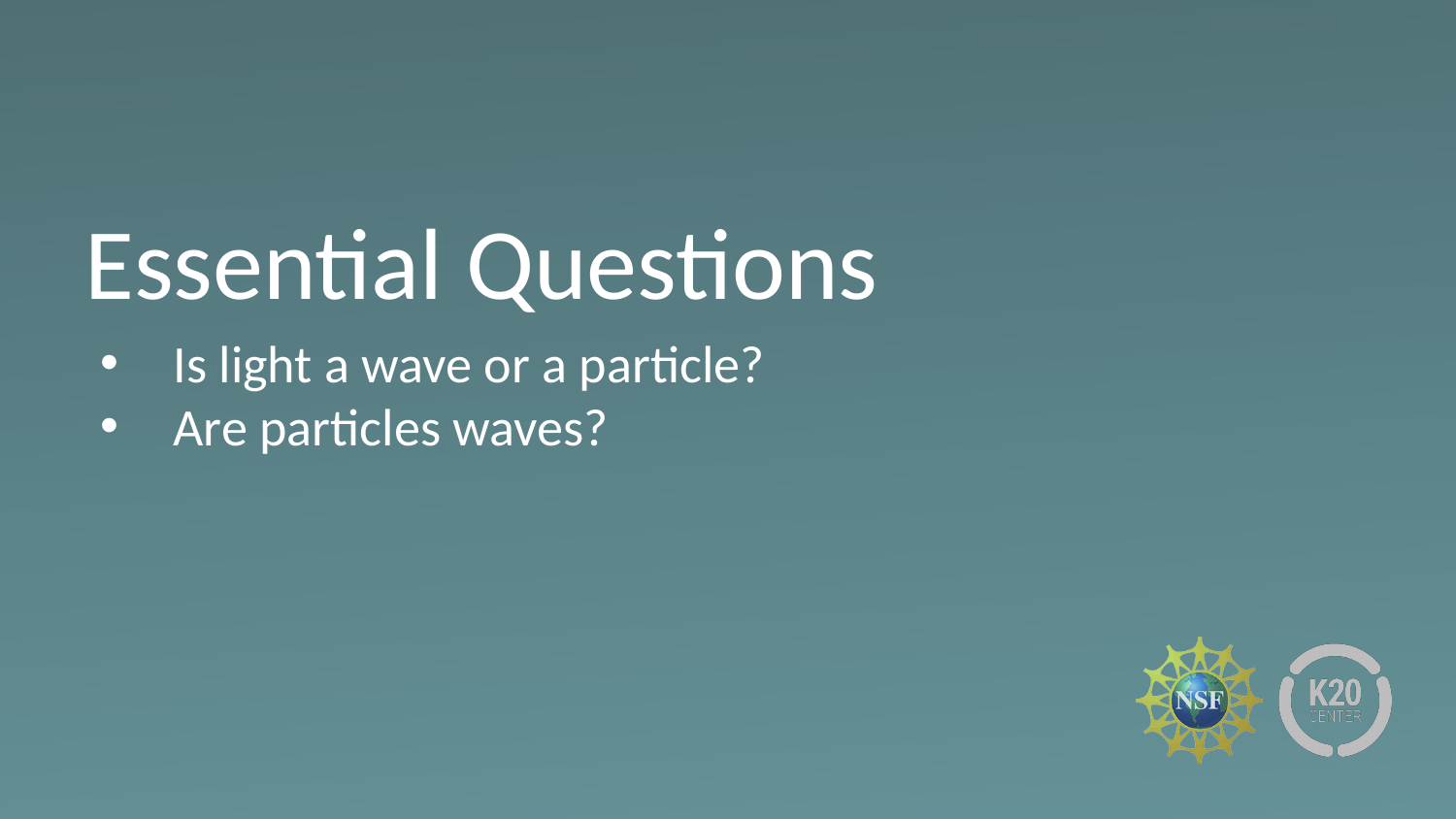

# Essential Questions
Is light a wave or a particle?
Are particles waves?